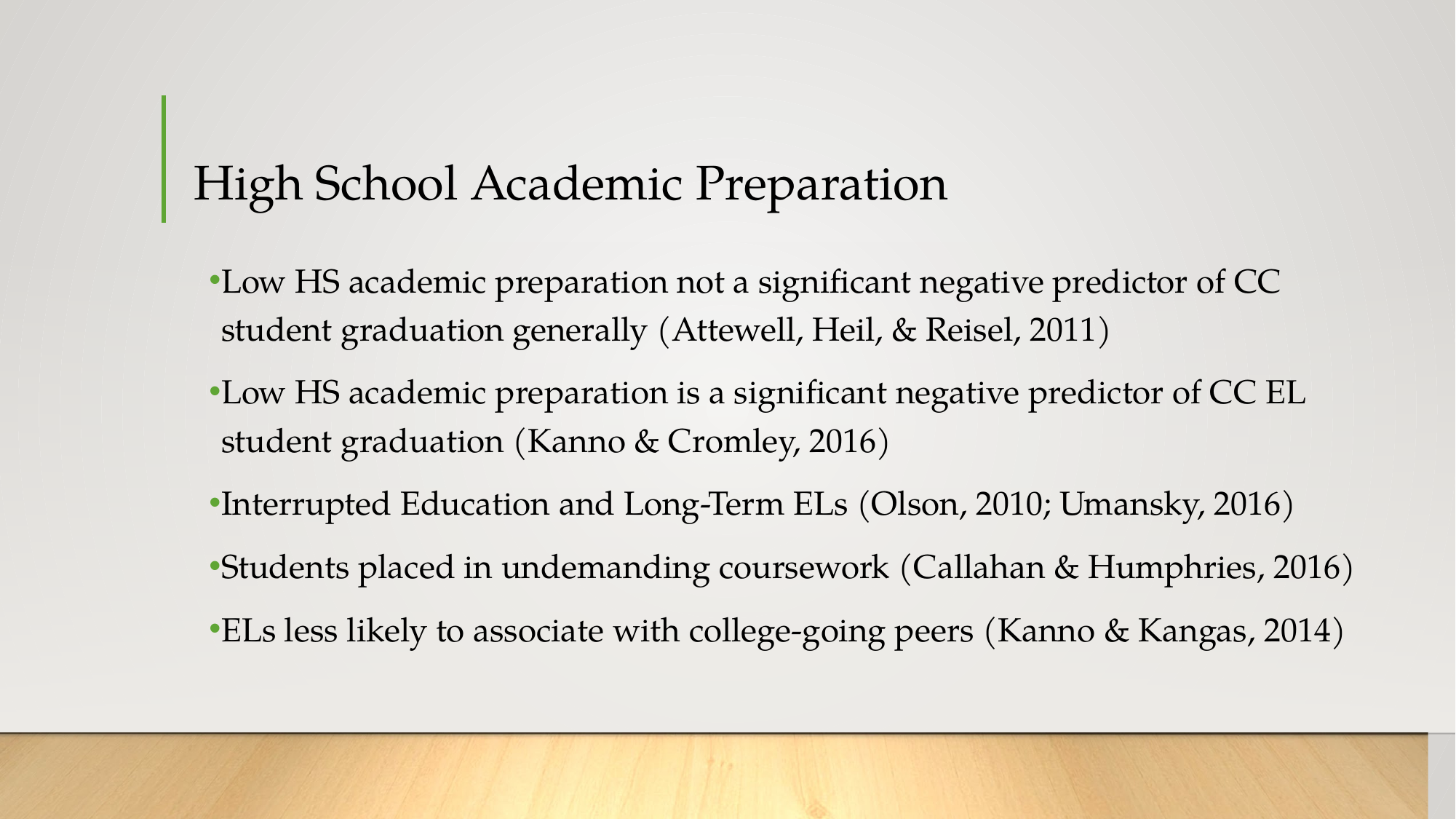

# High School Academic Preparation
Low HS academic preparation not a significant negative predictor of CC student graduation generally (Attewell, Heil, & Reisel, 2011)
Low HS academic preparation is a significant negative predictor of CC EL student graduation (Kanno & Cromley, 2016)
Interrupted Education and Long-Term ELs (Olson, 2010; Umansky, 2016)
Students placed in undemanding coursework (Callahan & Humphries, 2016)
ELs less likely to associate with college-going peers (Kanno & Kangas, 2014)